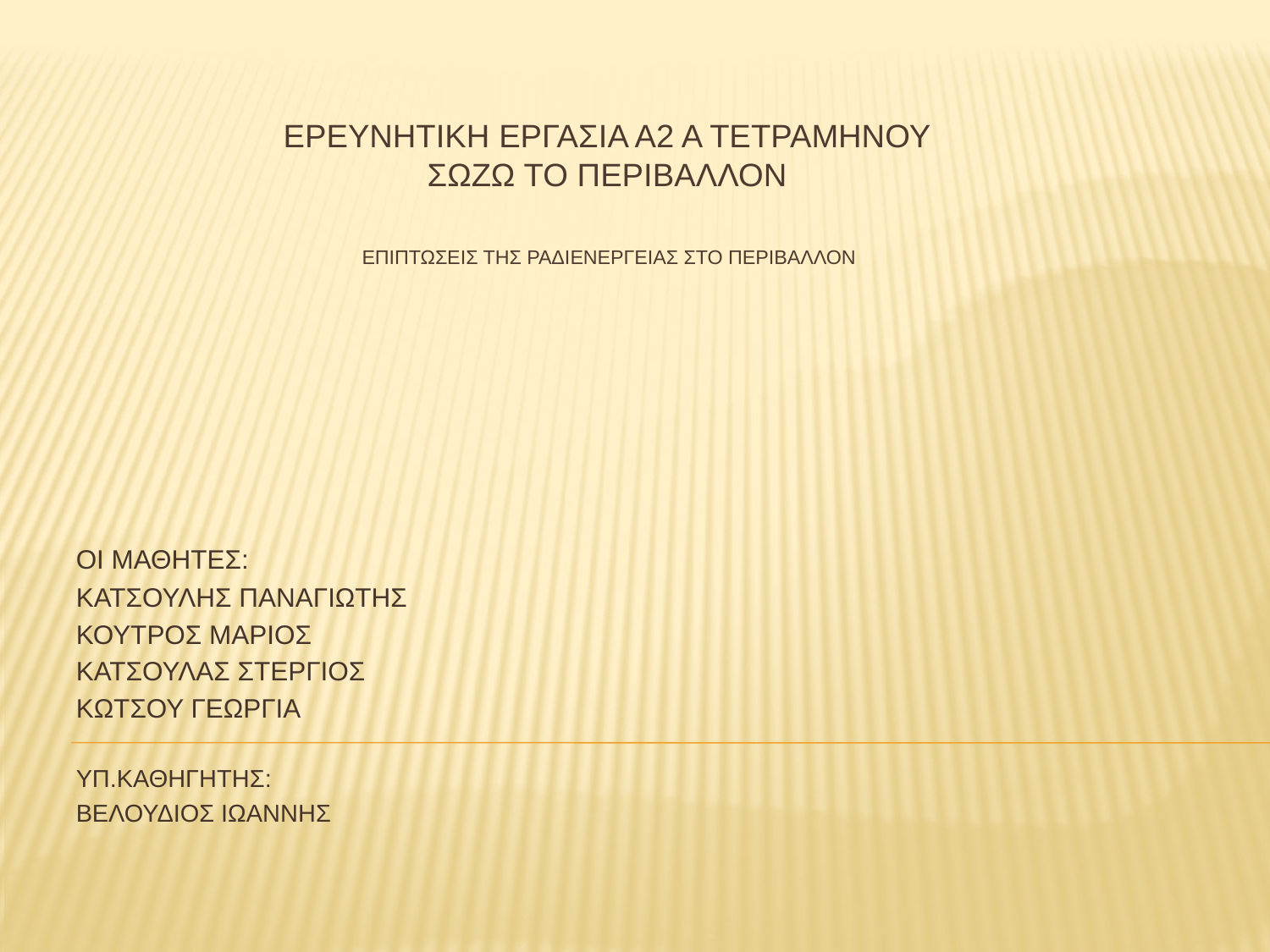

# Ερευνητικη εργασια α2 α τετραμηνου σωζω το περιβαλλον ΕΠΙΠΤΩΣΕΙΣ ΤΗΣ ΡΑΔΙΕΝΕΡΓΕΙΑΣ ΣΤΟ ΠΕΡΙΒΑΛΛΟΝ
ΟΙ ΜΑΘΗΤΕΣ:
ΚΑΤΣΟΥΛΗΣ ΠΑΝΑΓΙΩΤΗΣ
ΚΟΥΤΡΟΣ ΜΑΡΙΟΣ
ΚΑΤΣΟΥΛΑΣ ΣΤΕΡΓΙΟΣ
ΚΩΤΣΟΥ ΓΕΩΡΓΙΑ

ΥΠ.ΚΑΘΗΓΗΤΗΣ:
ΒΕΛΟΥΔΙΟΣ ΙΩΑΝΝΗΣ